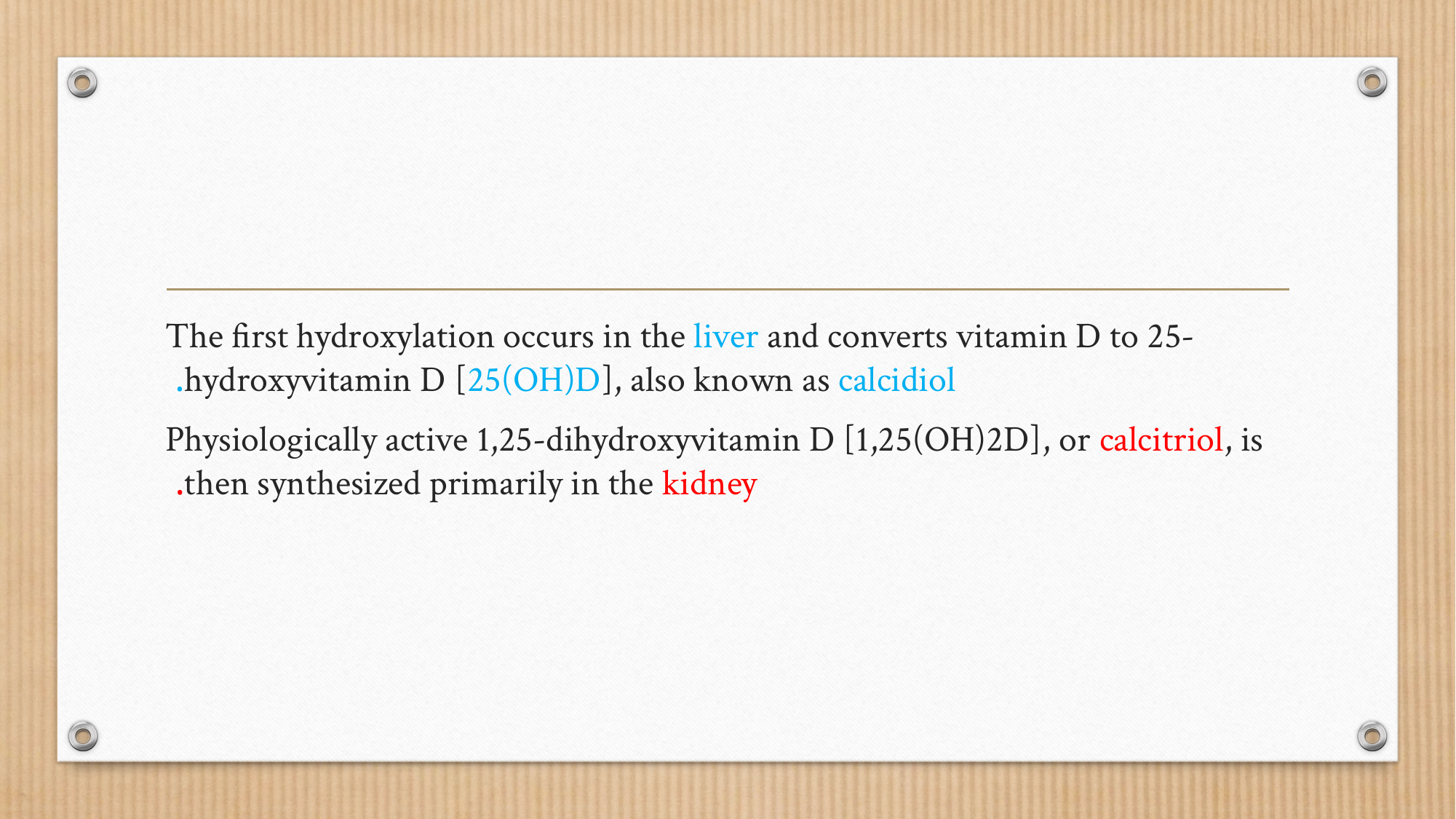

#
The first hydroxylation occurs in the liver and converts vitamin D to 25-hydroxyvitamin D [25(OH)D], also known as calcidiol.
Physiologically active 1,25-dihydroxyvitamin D [1,25(OH)2D], or calcitriol, is then synthesized primarily in the kidney.